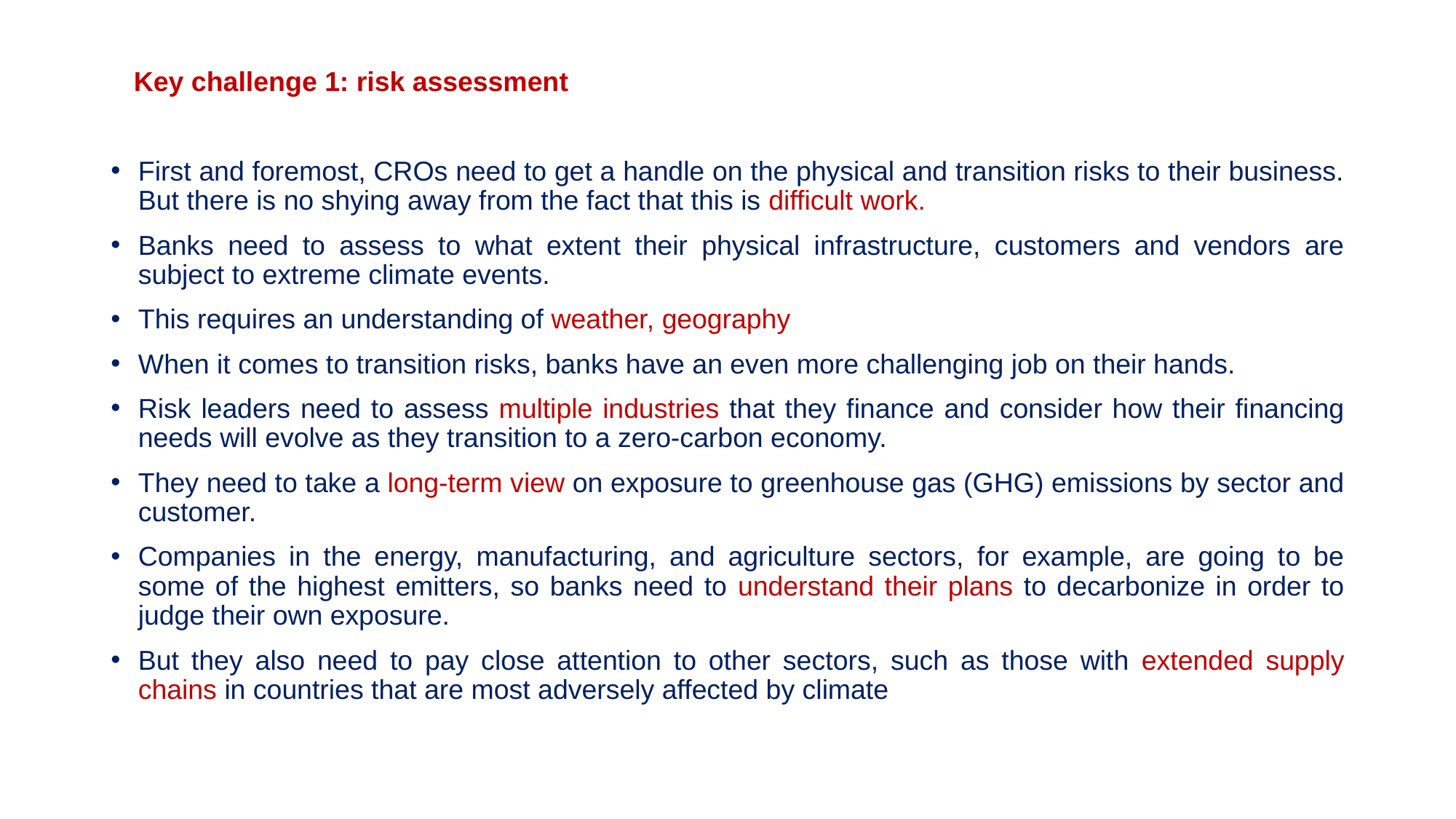

#
   Key challenge 1: risk assessment

First and foremost, CROs need to get a handle on the physical and transition risks to their business. But there is no shying away from the fact that this is difficult work.
Banks need to assess to what extent their physical infrastructure, customers and vendors are subject to extreme climate events.
This requires an understanding of weather, geography
When it comes to transition risks, banks have an even more challenging job on their hands.
Risk leaders need to assess multiple industries that they finance and consider how their financing needs will evolve as they transition to a zero-carbon economy.
They need to take a long-term view on exposure to greenhouse gas (GHG) emissions by sector and customer.
Companies in the energy, manufacturing, and agriculture sectors, for example, are going to be some of the highest emitters, so banks need to understand their plans to decarbonize in order to judge their own exposure.
But they also need to pay close attention to other sectors, such as those with extended supply chains in countries that are most adversely affected by climate